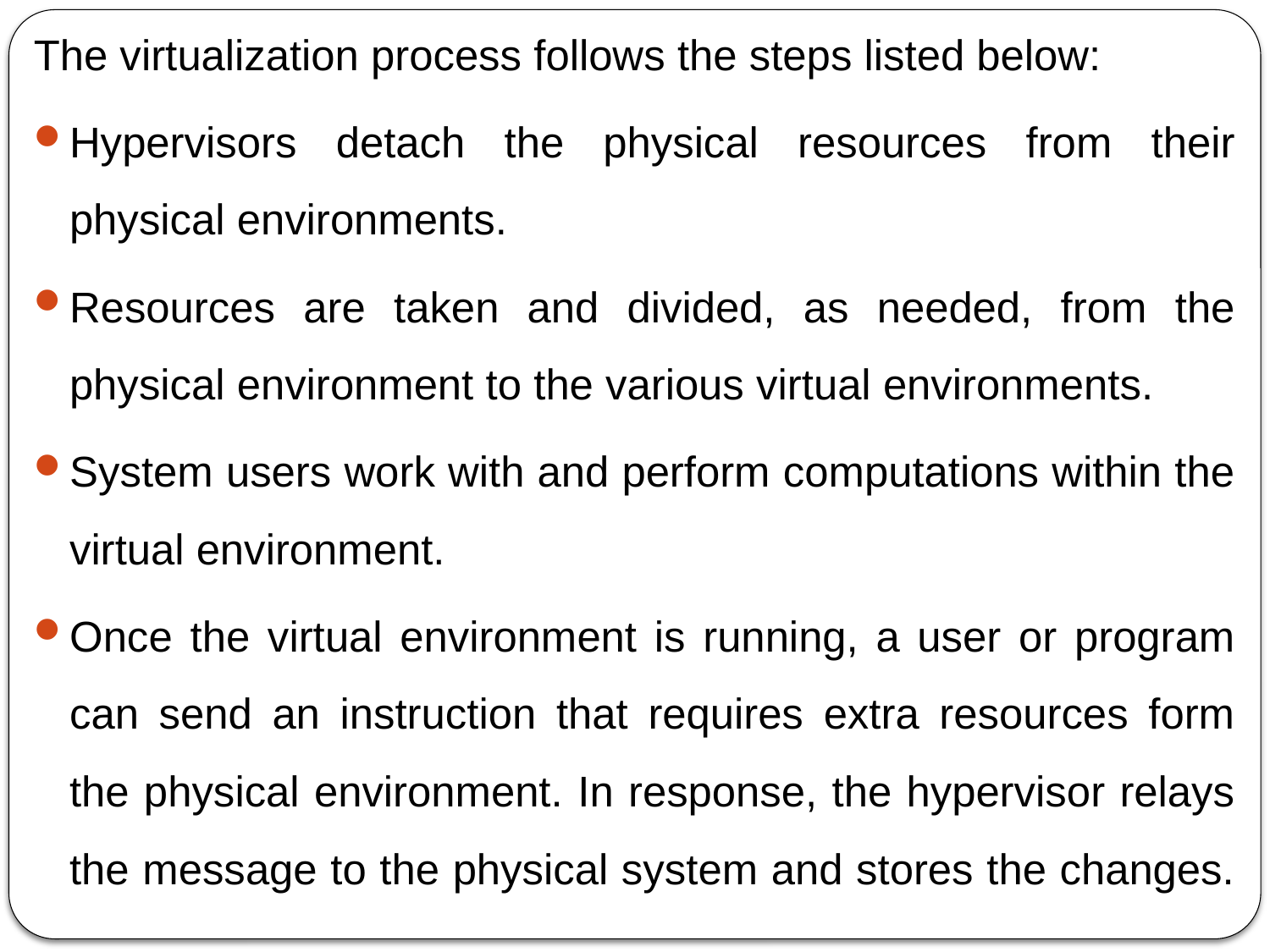

The virtualization process follows the steps listed below:
Hypervisors detach the physical resources from their physical environments.
Resources are taken and divided, as needed, from the physical environment to the various virtual environments.
System users work with and perform computations within the virtual environment.
Once the virtual environment is running, a user or program can send an instruction that requires extra resources form the physical environment. In response, the hypervisor relays the message to the physical system and stores the changes.